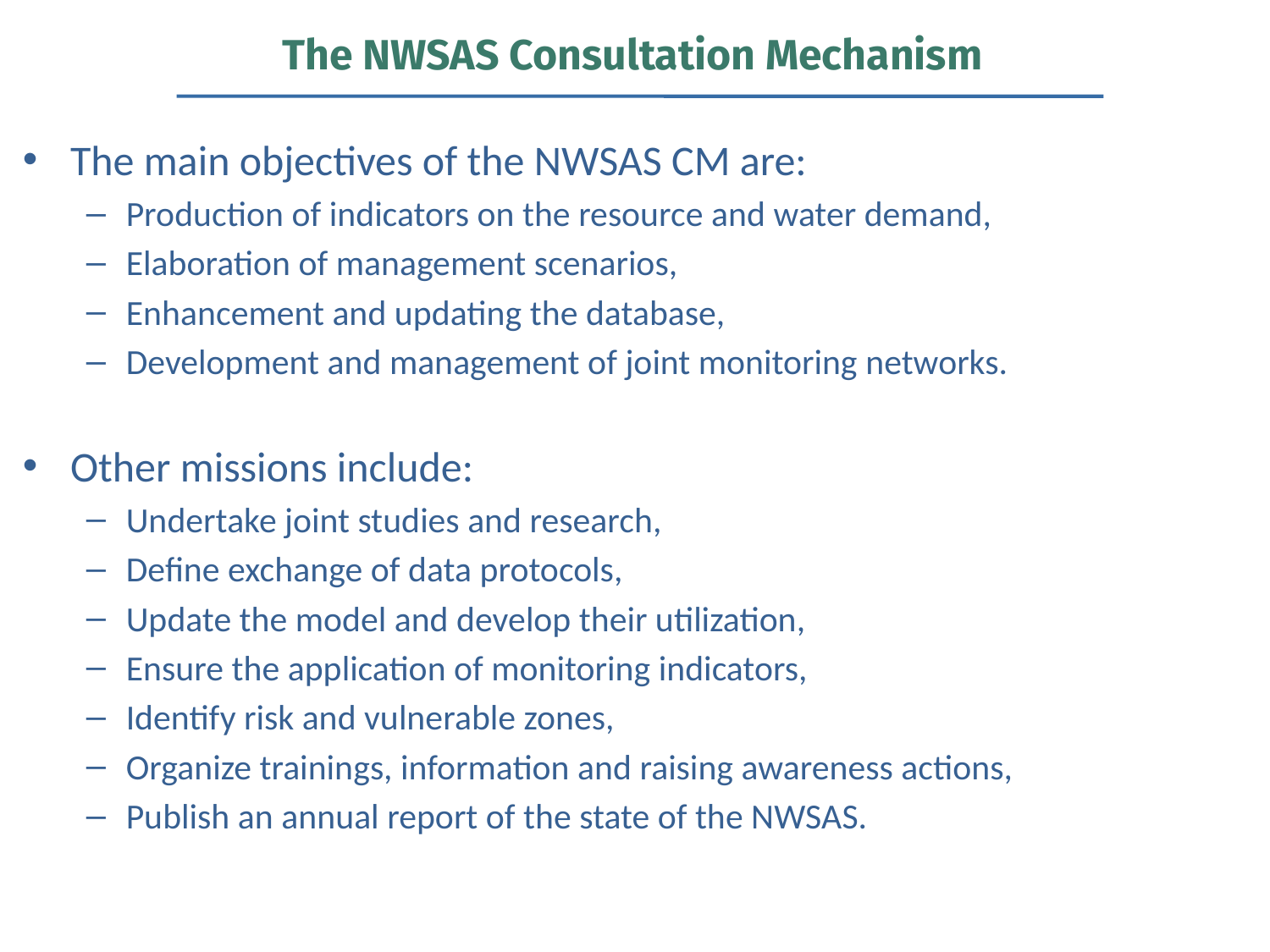

The NWSAS Consultation Mechanism

The main objectives of the NWSAS CM are:
Production of indicators on the resource and water demand,
Elaboration of management scenarios,
Enhancement and updating the database,
Development and management of joint monitoring networks.

Other missions include:
Undertake joint studies and research,
Define exchange of data protocols,
Update the model and develop their utilization,
Ensure the application of monitoring indicators,
Identify risk and vulnerable zones,
Organize trainings, information and raising awareness actions,
Publish an annual report of the state of the NWSAS.